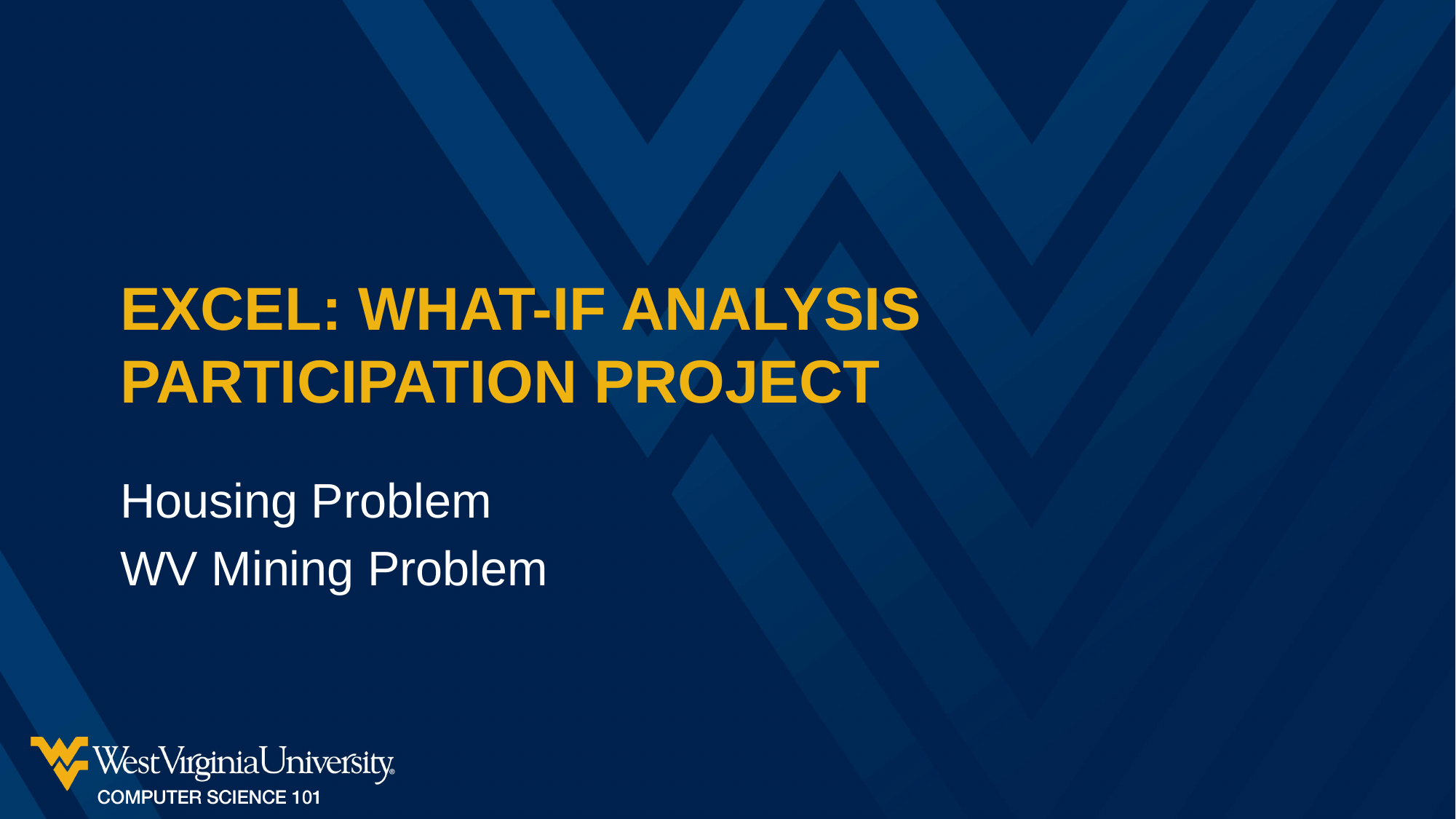

# Excel: What-If Analysis Participation Project
Housing Problem
WV Mining Problem